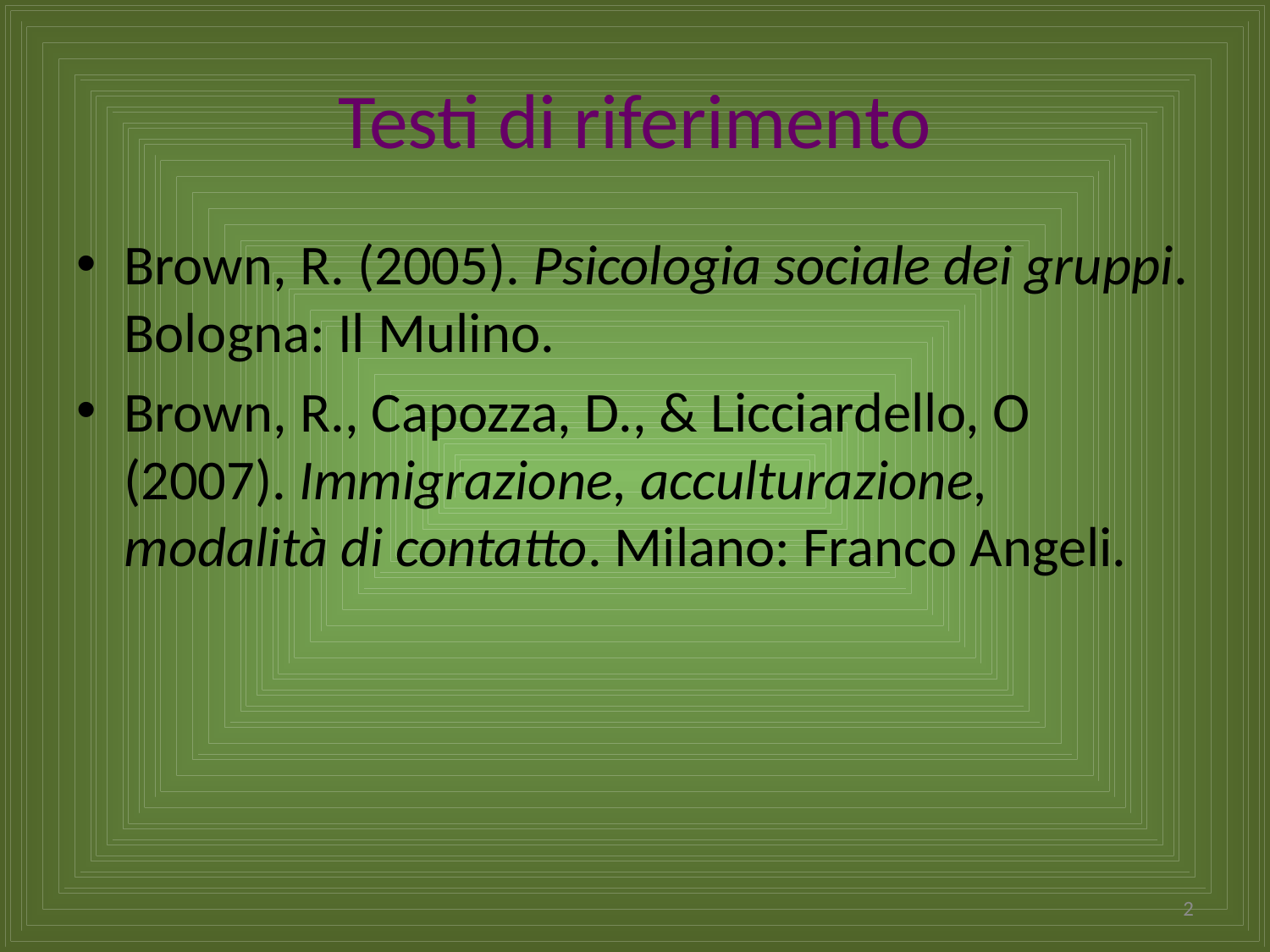

# Testi di riferimento
Brown, R. (2005). Psicologia sociale dei gruppi. Bologna: Il Mulino.
Brown, R., Capozza, D., & Licciardello, O (2007). Immigrazione, acculturazione, modalità di contatto. Milano: Franco Angeli.

2